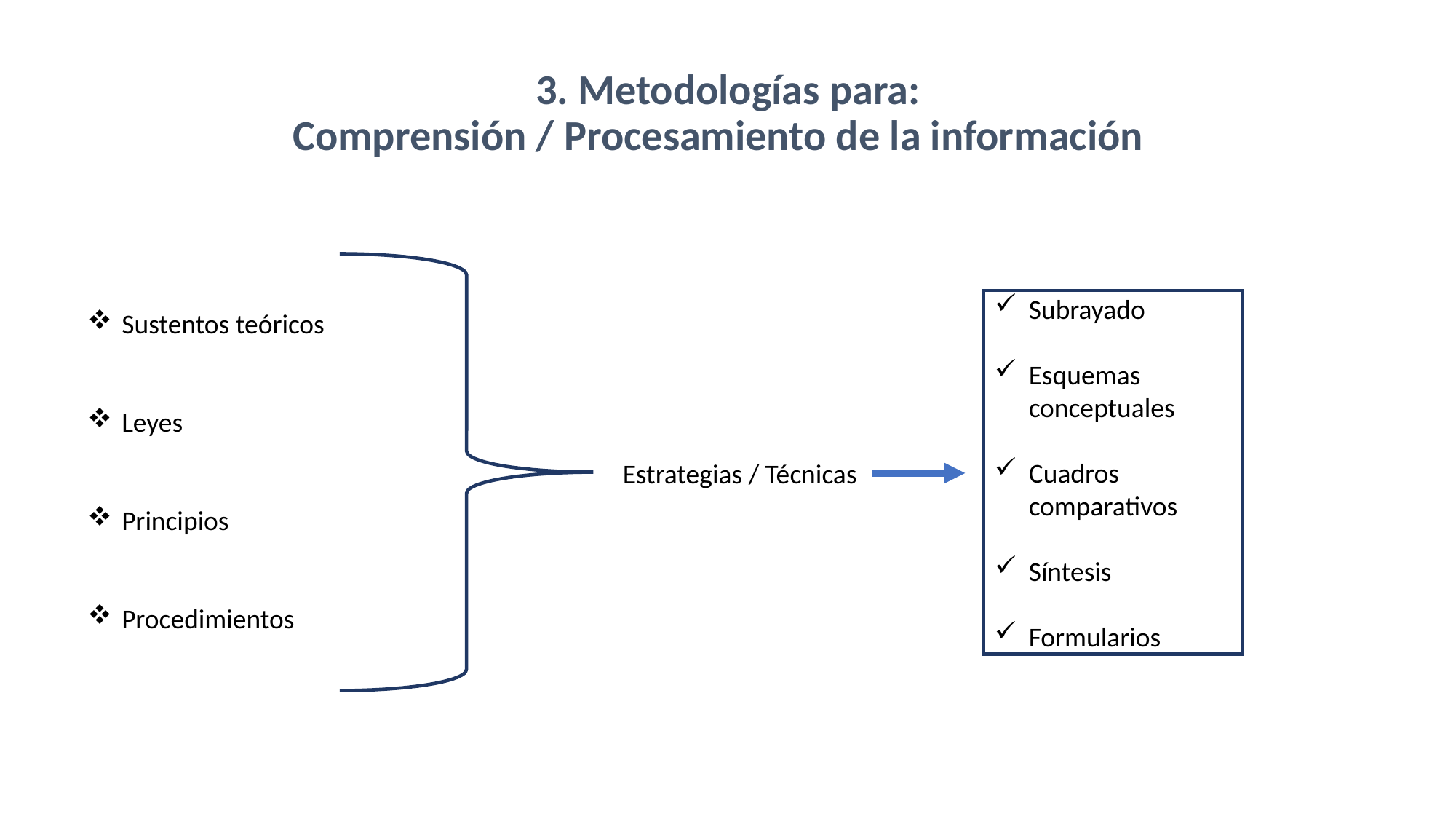

# 3. Metodologías para: Comprensión / Procesamiento de la información

Sustentos teóricos

Leyes

Principios

Procedimientos

Subrayado

Esquemas conceptuales

Cuadros comparativos

Síntesis

Formularios
Estrategias / Técnicas